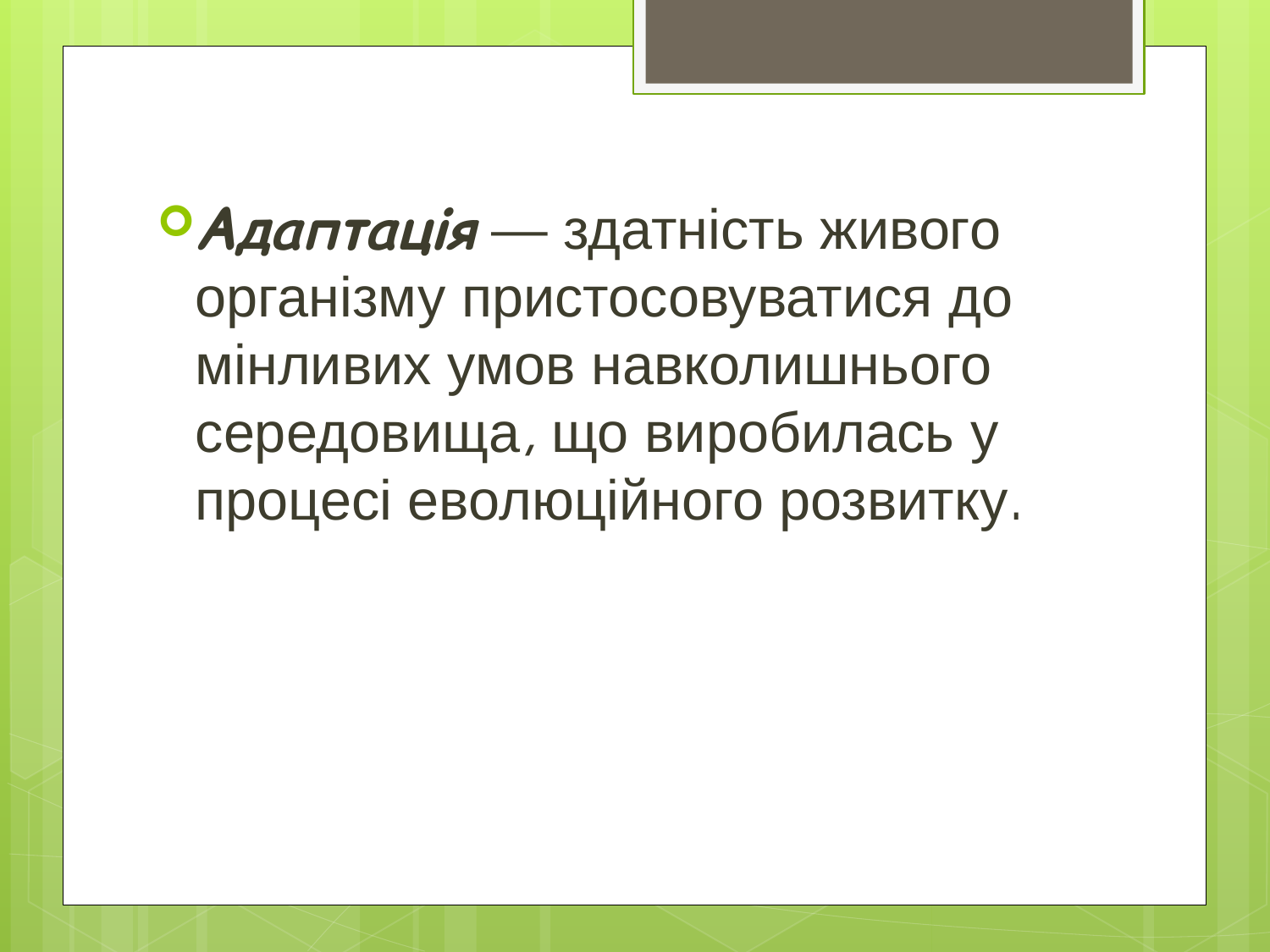

Адаптація — здатність живого організму пристосовуватися до мінливих умов навколишнього середовища, що виробилась у процесі еволюційного розвитку.